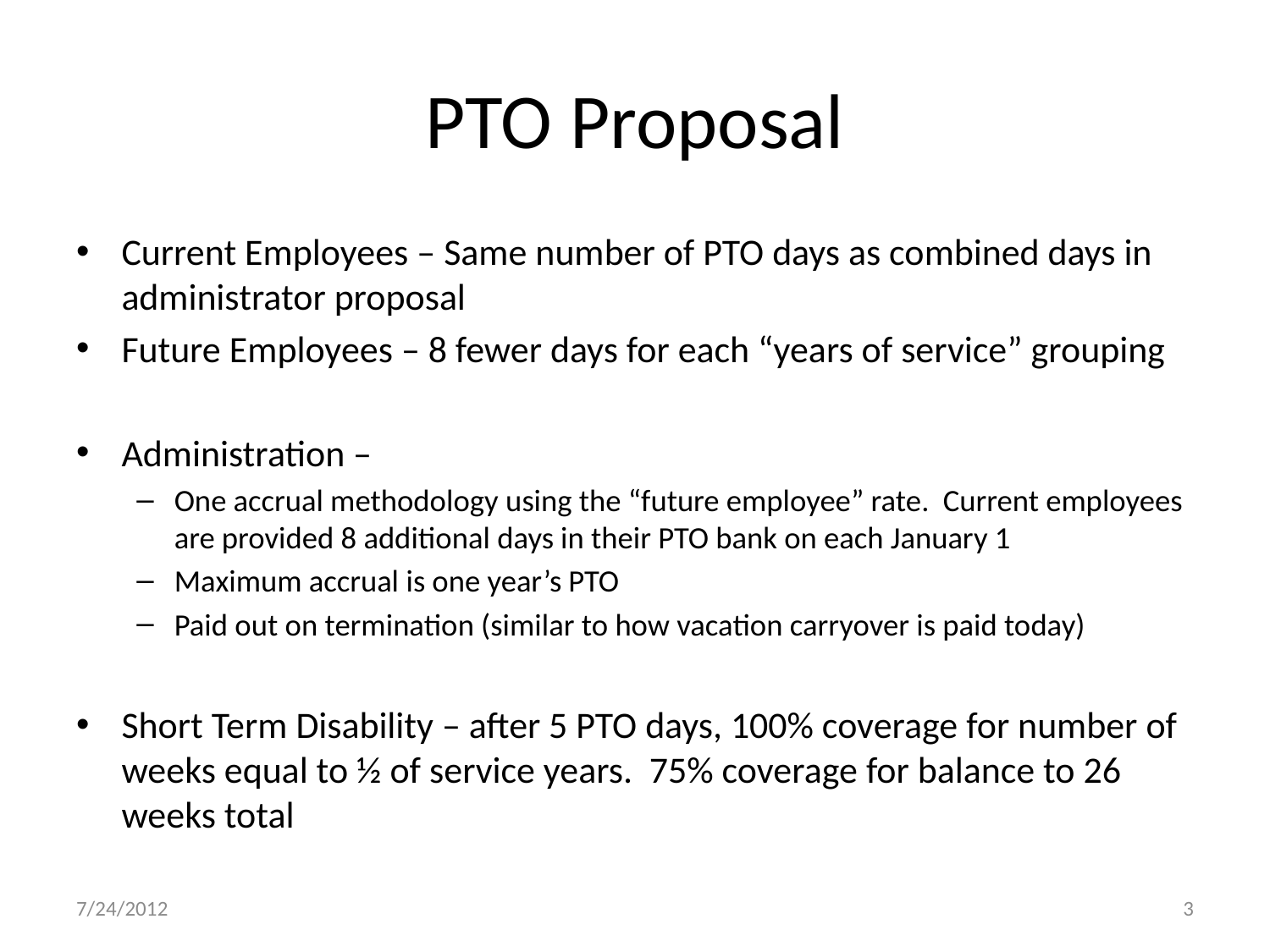

# PTO Proposal
Current Employees – Same number of PTO days as combined days in administrator proposal
Future Employees – 8 fewer days for each “years of service” grouping

Administration –
One accrual methodology using the “future employee” rate.  Current employees are provided 8 additional days in their PTO bank on each January 1
Maximum accrual is one year’s PTO
Paid out on termination (similar to how vacation carryover is paid today)

Short Term Disability – after 5 PTO days, 100% coverage for number of weeks equal to ½ of service years.  75% coverage for balance to 26 weeks total
7/24/2012
3